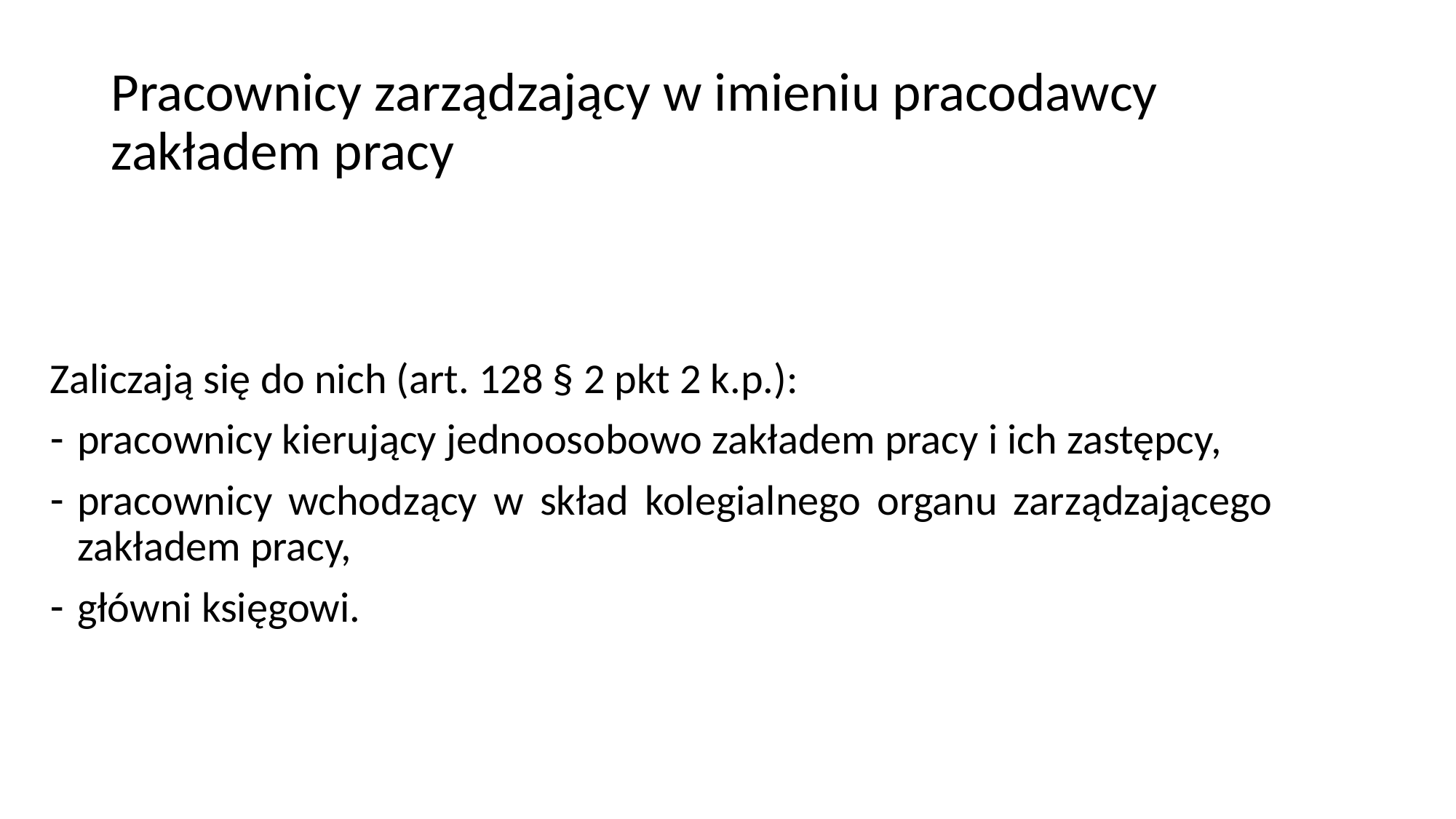

# Pracownicy zarządzający w imieniu pracodawcy zakładem pracy

Zaliczają się do nich (art. 128 § 2 pkt 2 k.p.):
pracownicy kierujący jednoosobowo zakładem pracy i ich zastępcy,
pracownicy wchodzący w skład kolegialnego organu zarządzającego zakładem pracy,
główni księgowi.